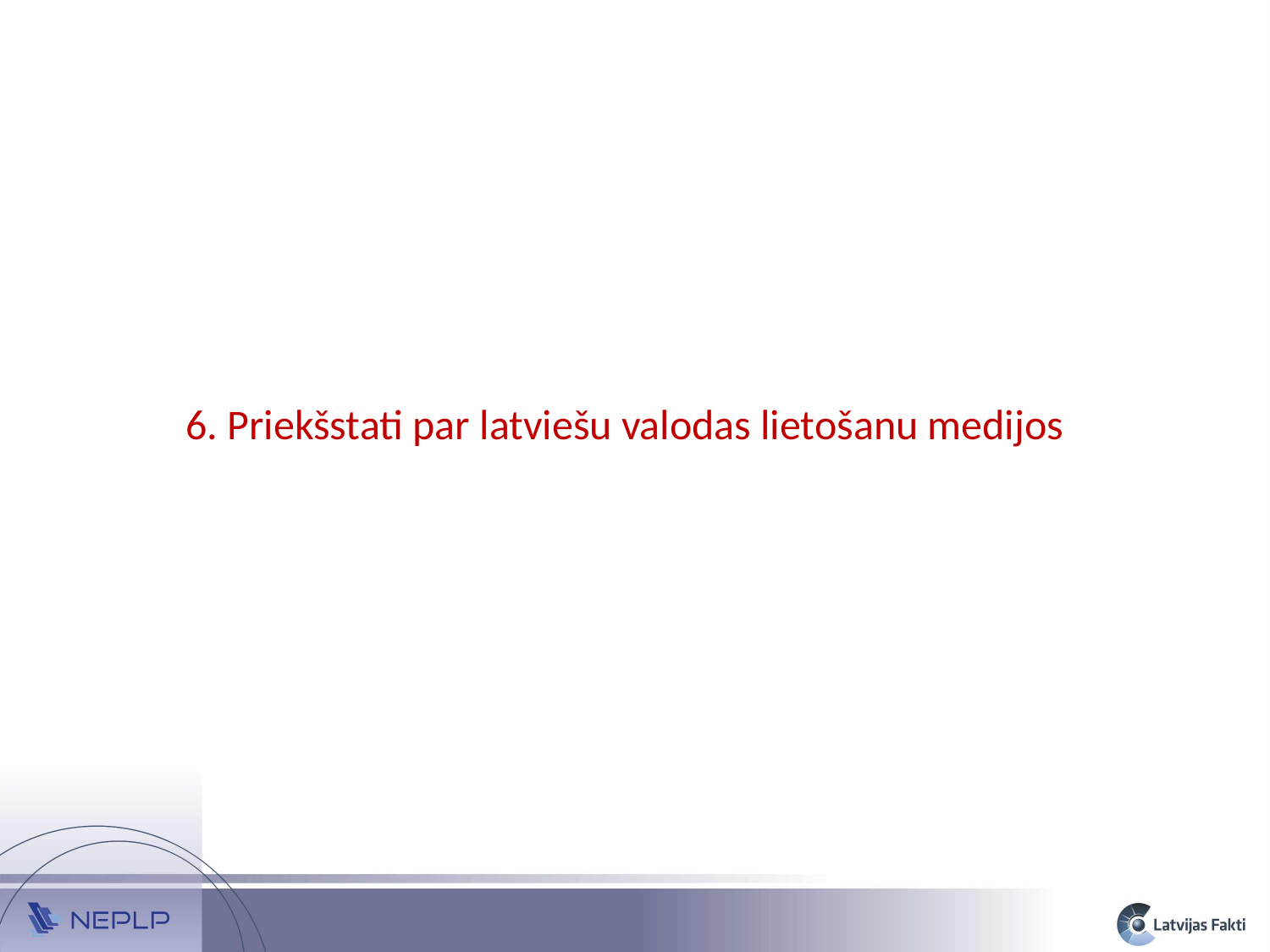

6. Priekšstati par latviešu valodas lietošanu medijos